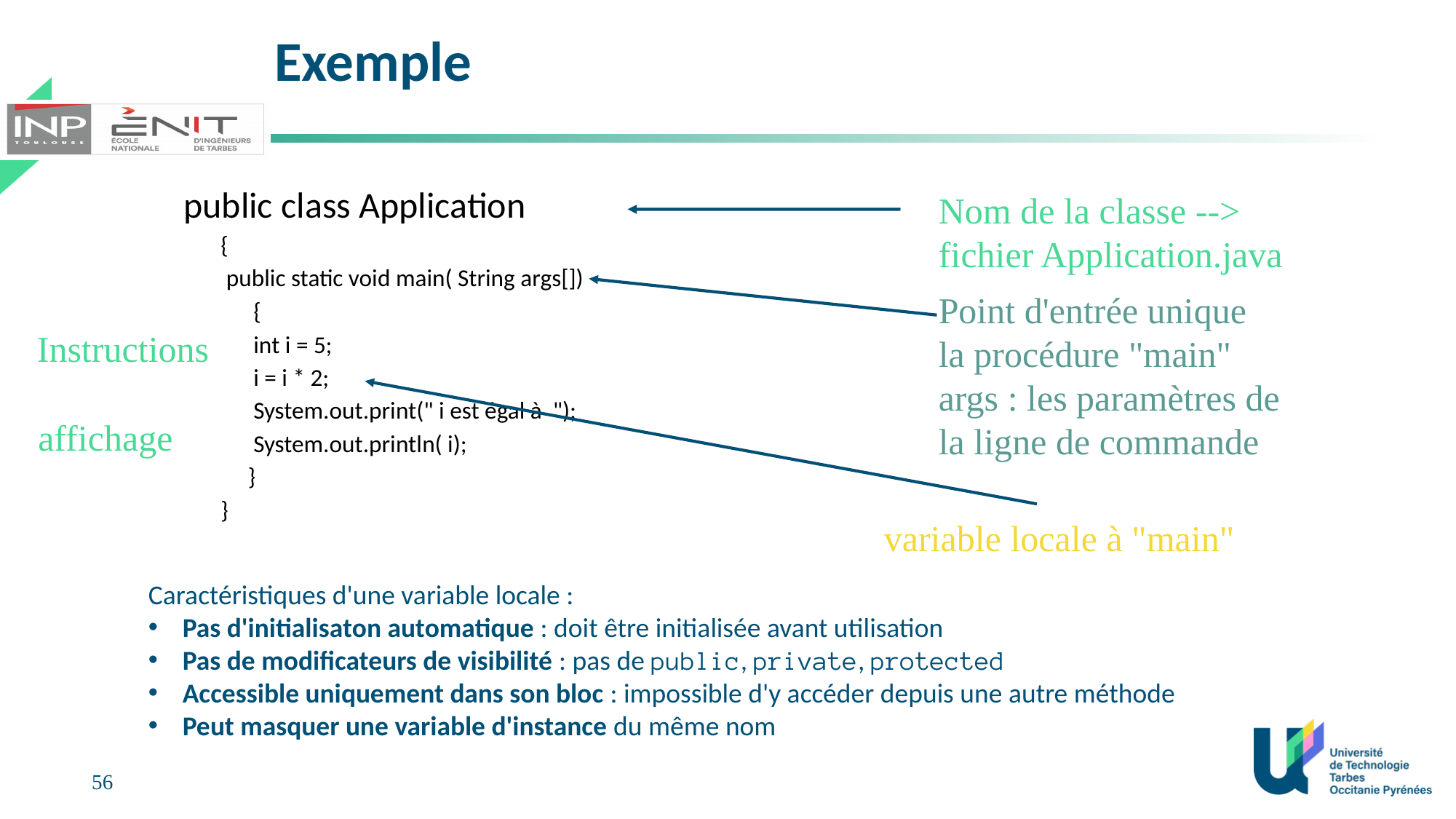

# Exemple
public class Application
{
 public static void main( String args[])
      {
      int i = 5;
      i = i * 2;
      System.out.print(" i est égal à  ");
      System.out.println( i);
	}
}
Nom de la classe -->
fichier Application.java

Point d'entrée unique
la procédure "main"
args : les paramètres de la ligne de commande
Instructions

affichage
variable locale à "main"
Caractéristiques d'une variable locale :
Pas d'initialisaton automatique : doit être initialisée avant utilisation
Pas de modificateurs de visibilité : pas de public, private, protected
Accessible uniquement dans son bloc : impossible d'y accéder depuis une autre méthode
Peut masquer une variable d'instance du même nom

56